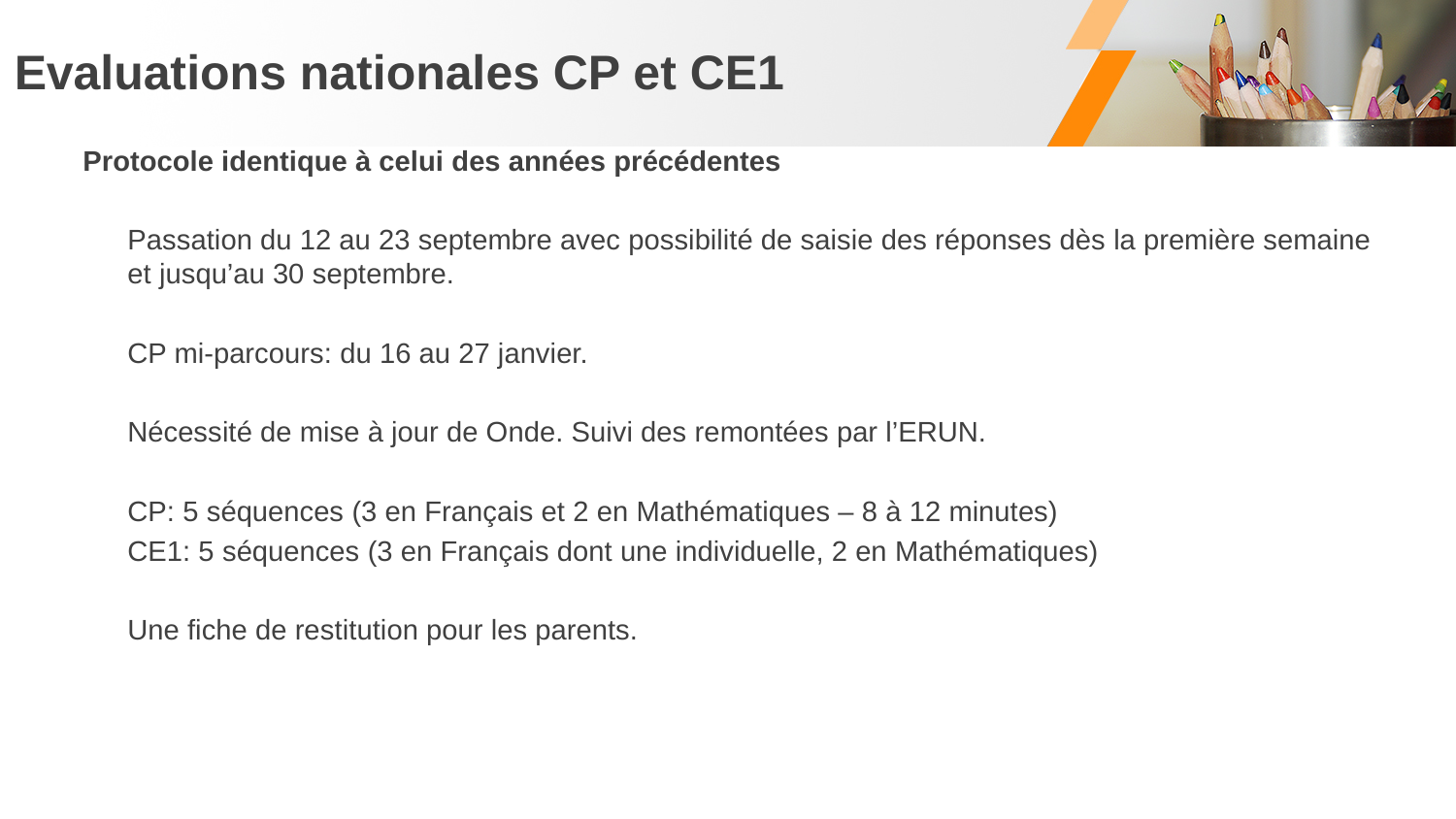

# Evaluations nationales CP et CE1
Protocole identique à celui des années précédentes
Passation du 12 au 23 septembre avec possibilité de saisie des réponses dès la première semaine et jusqu’au 30 septembre.

CP mi-parcours: du 16 au 27 janvier.

Nécessité de mise à jour de Onde. Suivi des remontées par l’ERUN.

CP: 5 séquences (3 en Français et 2 en Mathématiques – 8 à 12 minutes)
CE1: 5 séquences (3 en Français dont une individuelle, 2 en Mathématiques)

Une fiche de restitution pour les parents.